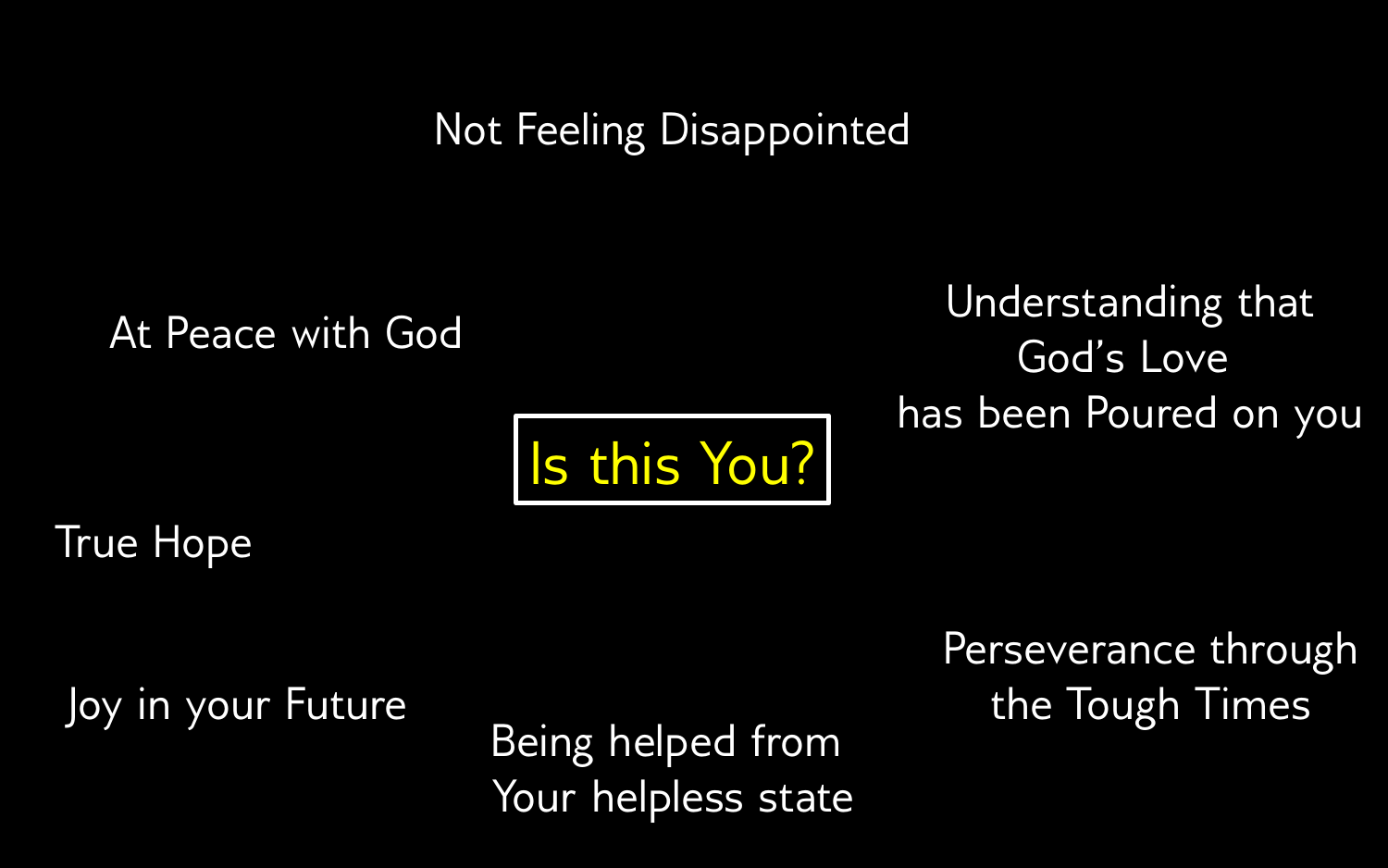

Not Feeling Disappointed
Understanding that God’s Love
has been Poured on you
At Peace with God
Is this You?
True Hope
Perseverance through the Tough Times
Joy in your Future
Being helped from
Your helpless state